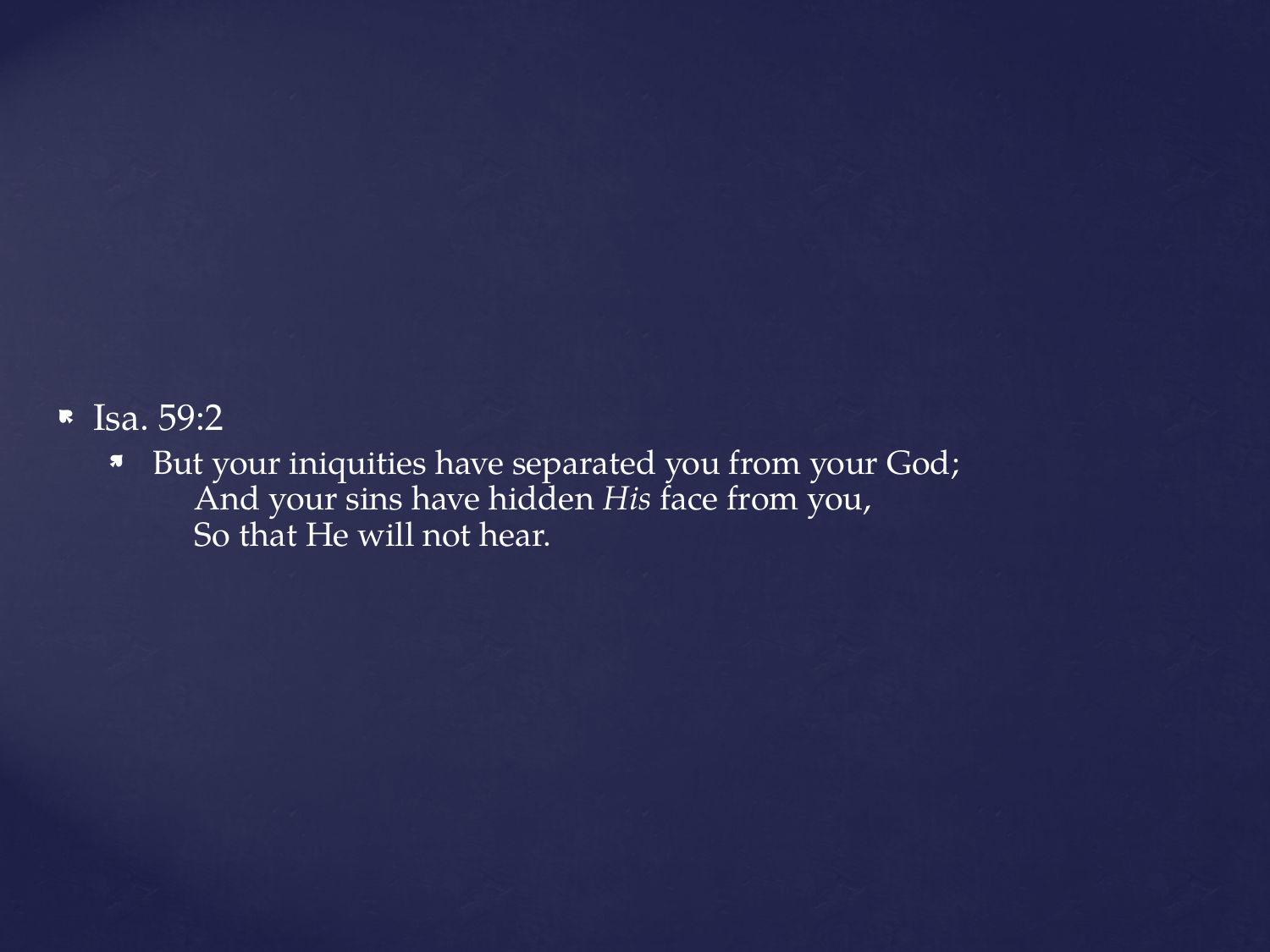

Isa. 59:2
 But your iniquities have separated you from your God; 
      And your sins have hidden His face from you, 
      So that He will not hear.